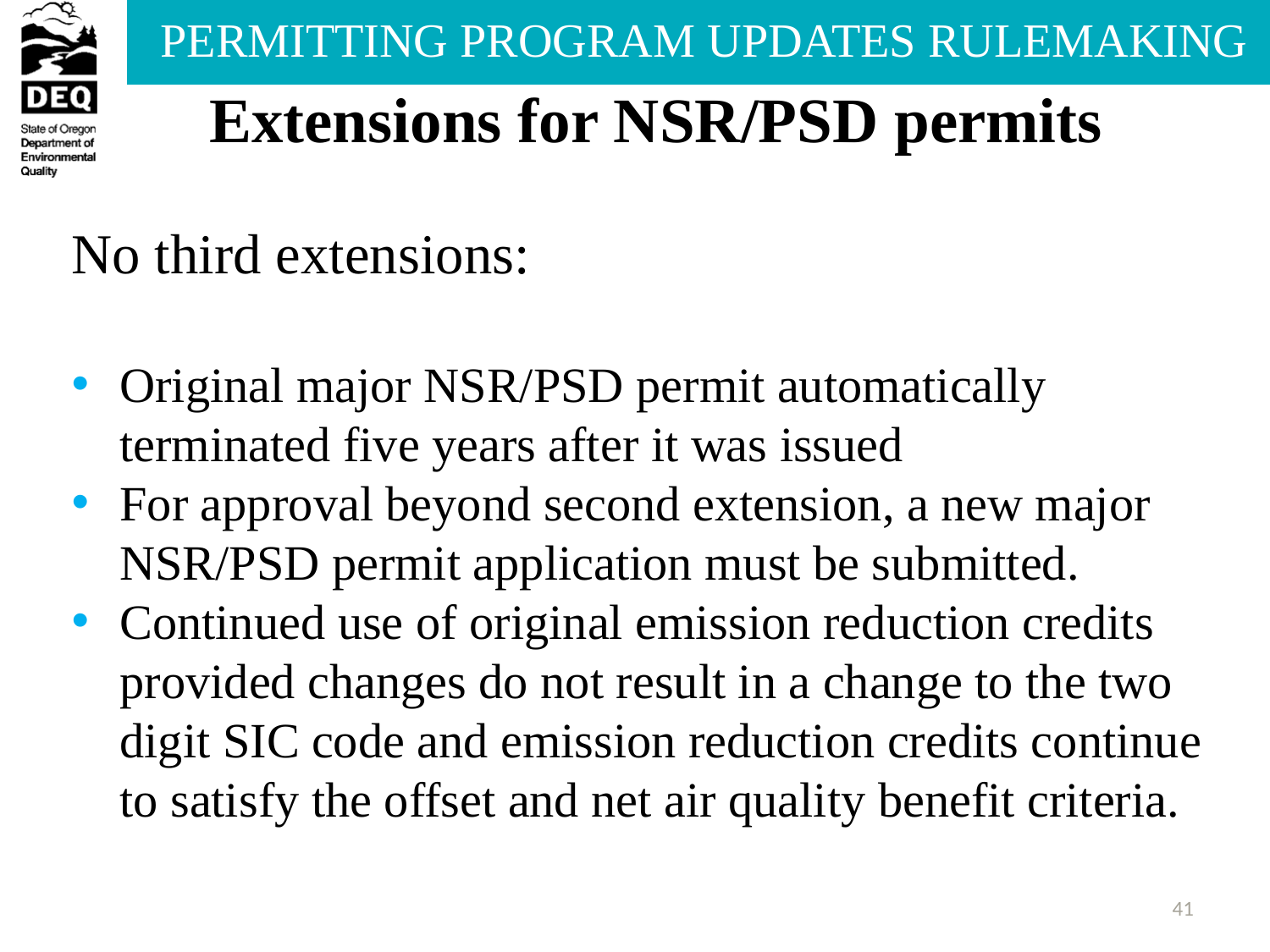

# Extensions for NSR/PSD permits
No third extensions:

Original major NSR/PSD permit automatically terminated five years after it was issued
For approval beyond second extension, a new major NSR/PSD permit application must be submitted.
Continued use of original emission reduction credits provided changes do not result in a change to the two digit SIC code and emission reduction credits continue to satisfy the offset and net air quality benefit criteria.
41